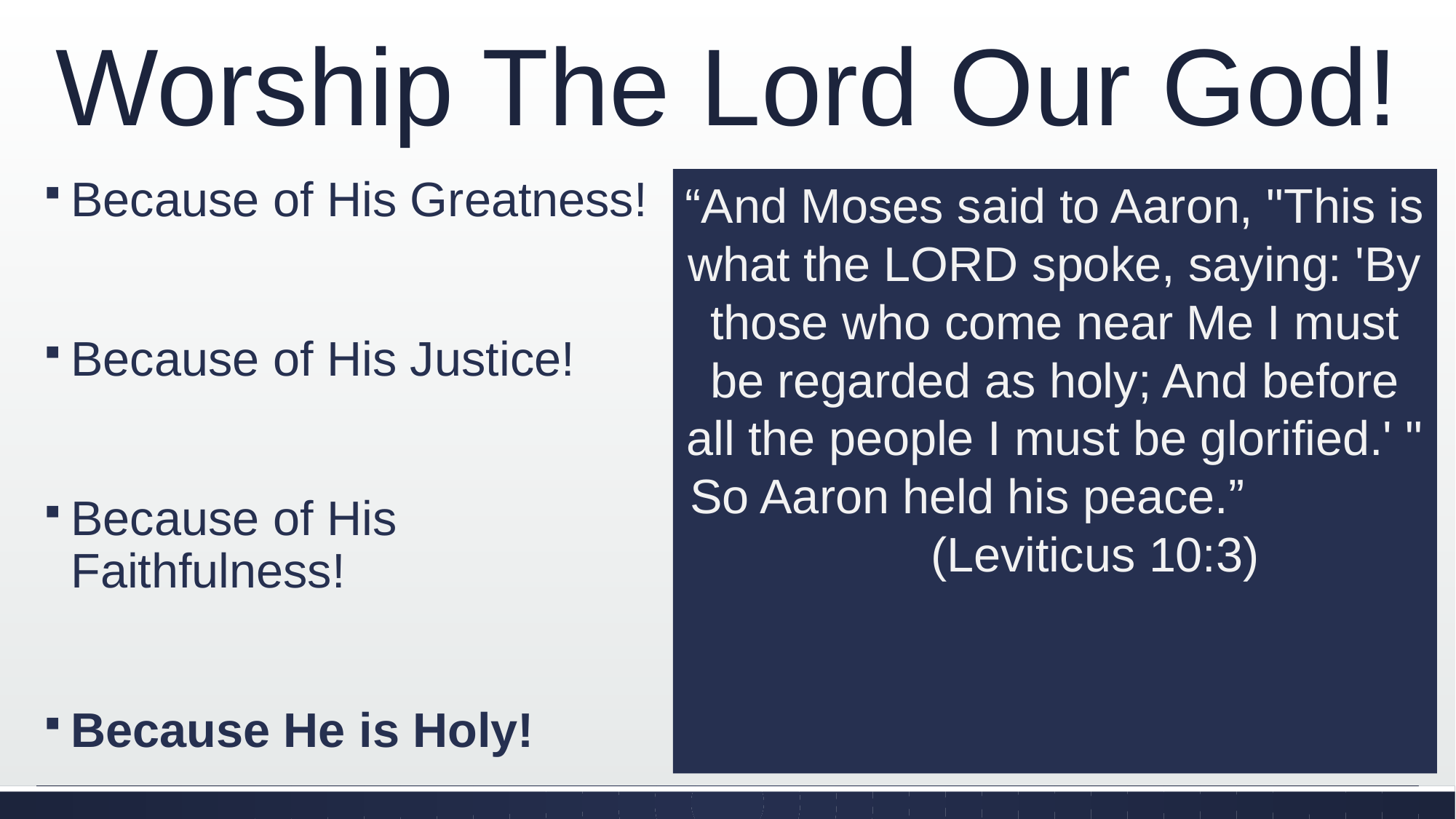

# Worship The Lord Our God!
Because of His Greatness!

Because of His Justice!

Because of His Faithfulness!

Because He is Holy!
“And Moses said to Aaron, "This is what the LORD spoke, saying: 'By those who come near Me I must be regarded as holy; And before all the people I must be glorified.' " So Aaron held his peace.”                    (Leviticus 10:3)